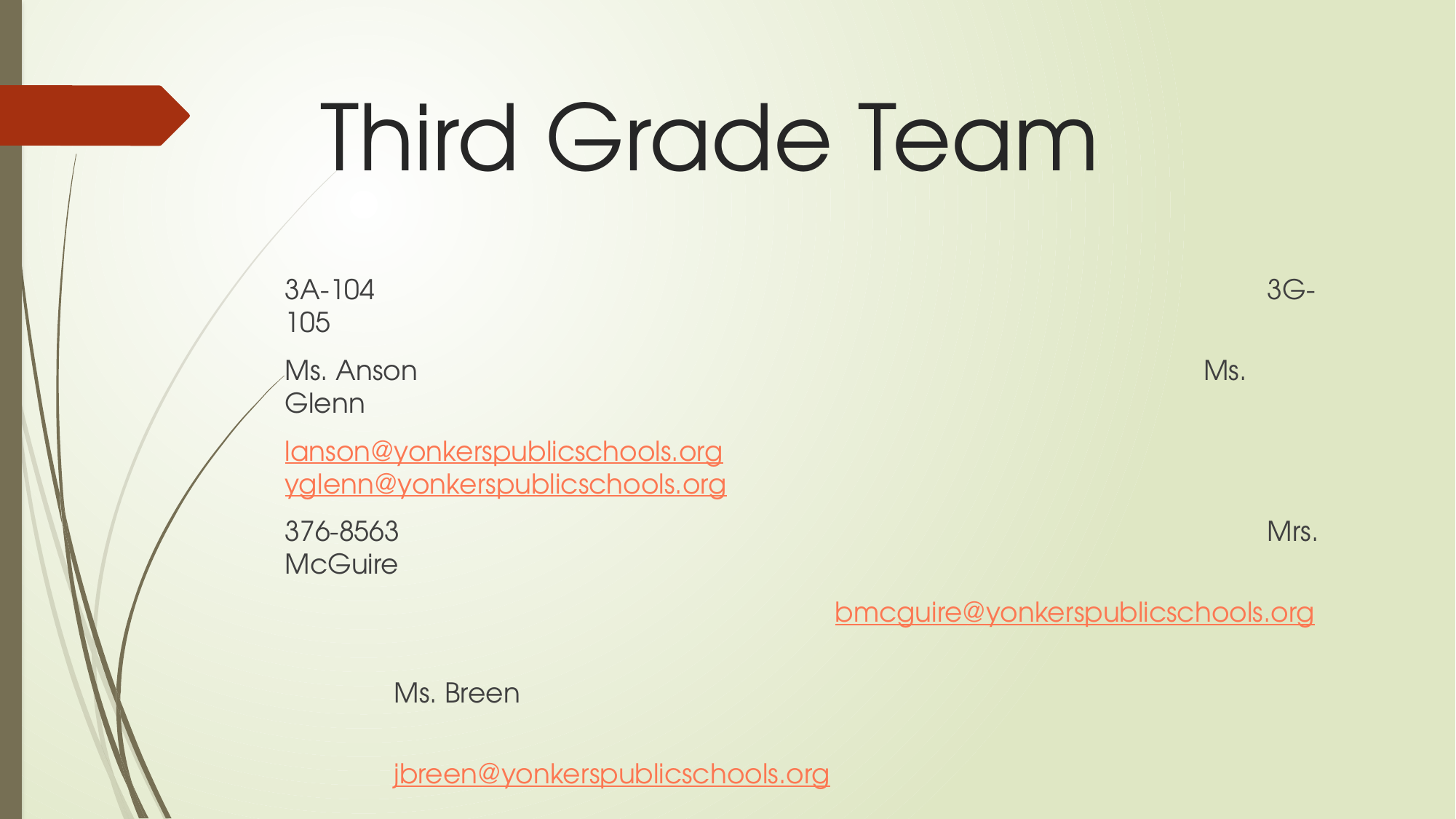

# Third Grade Team
3A-104    								3G-105
Ms. Anson							      Ms. Glenn
lanson@yonkerspublicschools.org		yglenn@yonkerspublicschools.org
376-8563								Mrs. McGuire
                                                                        bmcguire@yonkerspublicschools.org
      										Ms. Breen
										jbreen@yonkerspublicschools.org